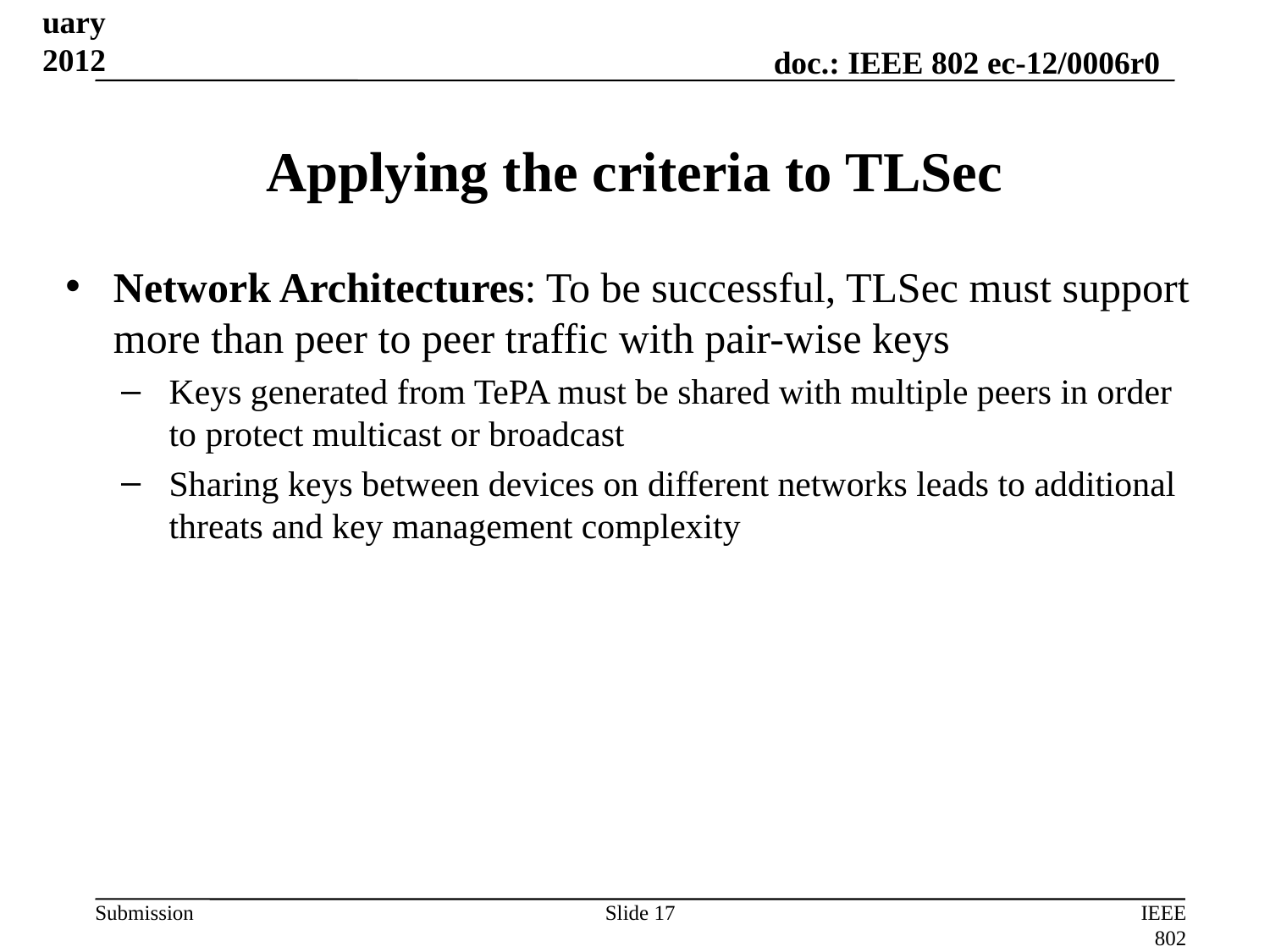

February 2012
# Applying the criteria to TLSec
Network Architectures: To be successful, TLSec must support more than peer to peer traffic with pair-wise keys
Keys generated from TePA must be shared with multiple peers in order to protect multicast or broadcast
Sharing keys between devices on different networks leads to additional threats and key management complexity
Slide 17
IEEE 802 Liaison